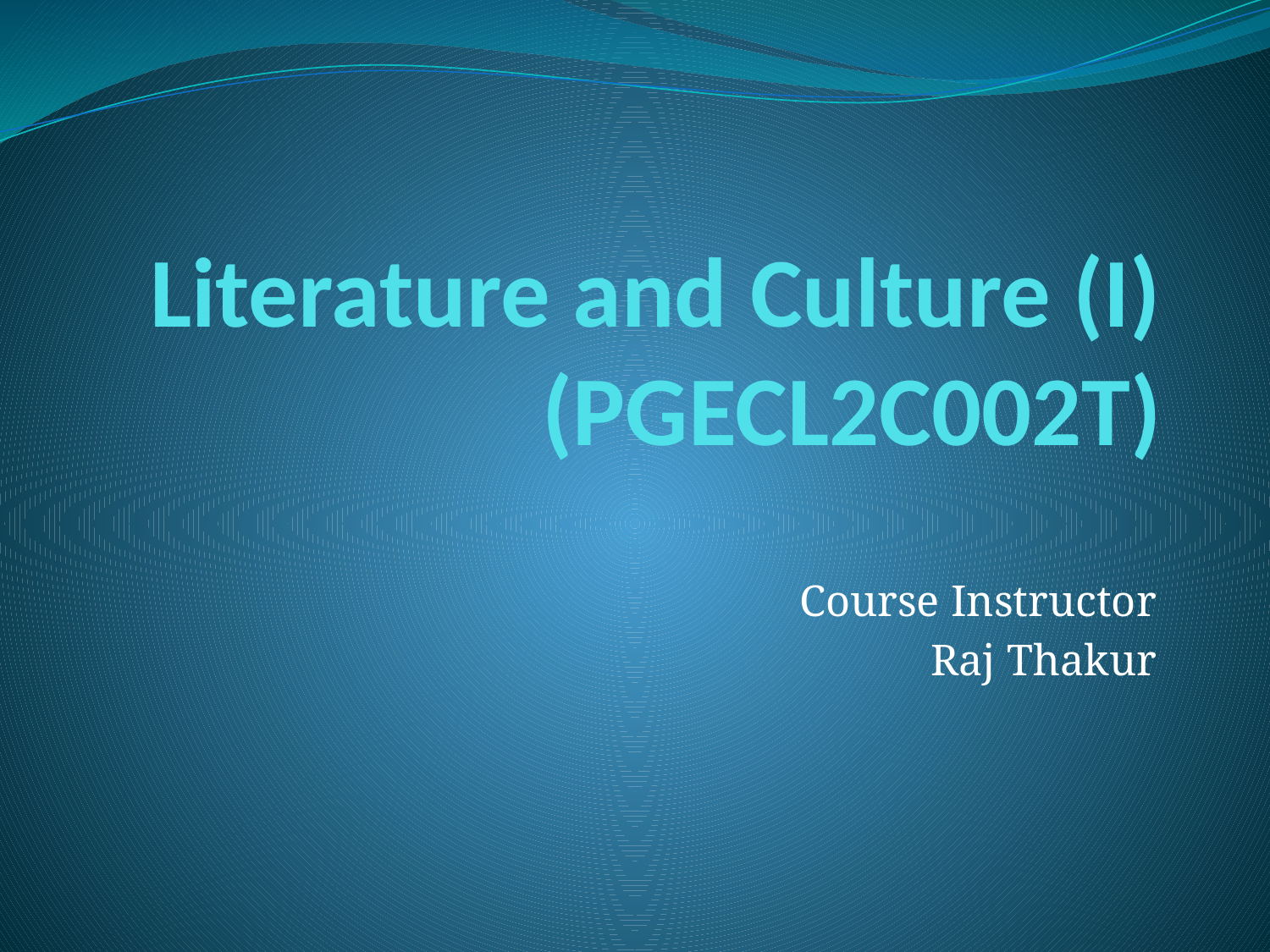

# Literature and Culture (I) (PGECL2C002T)

Course Instructor
Raj Thakur